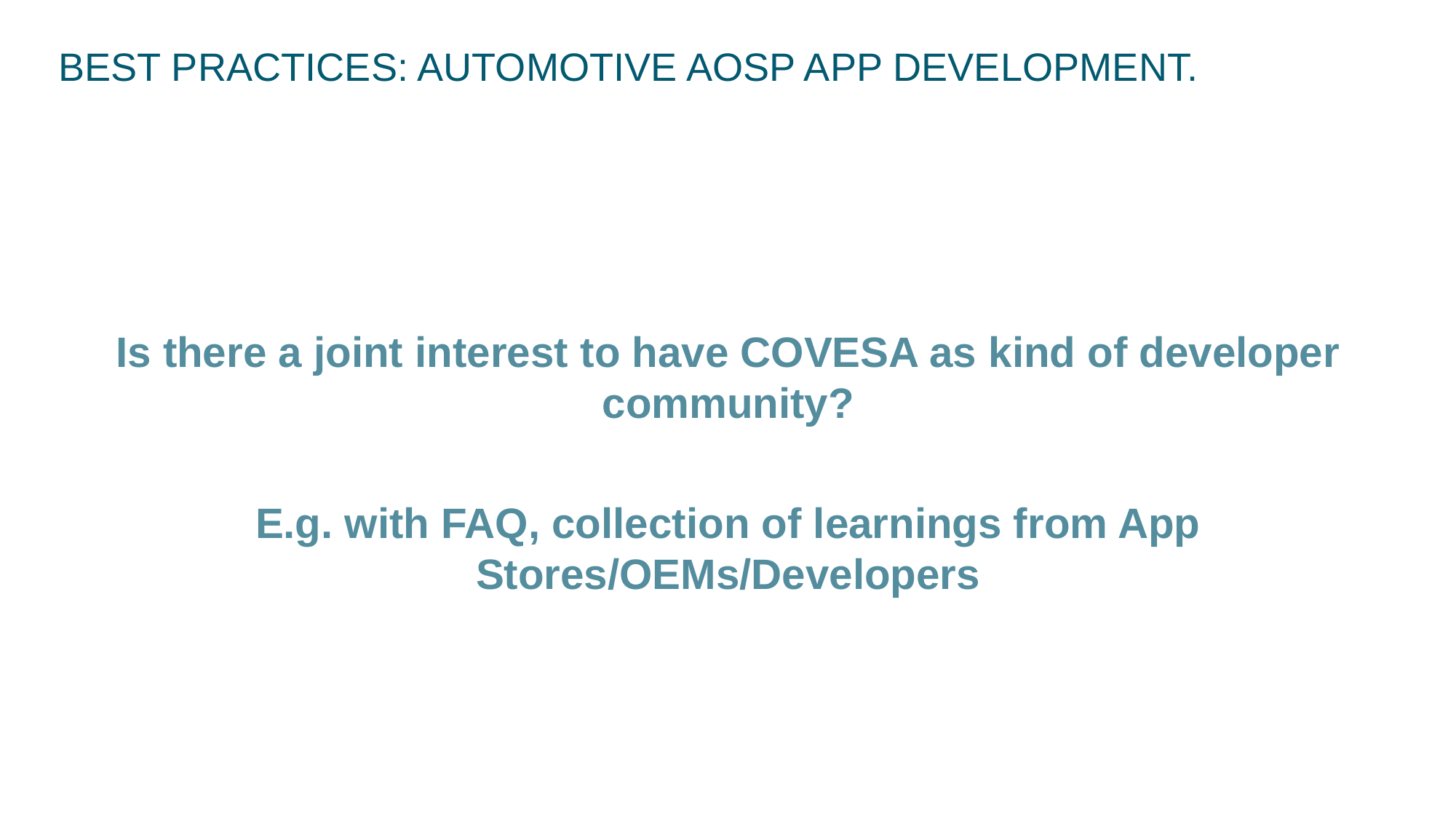

# Best practices: Automotive aosp app development.
Is there a joint interest to have COVESA as kind of developer community?

E.g. with FAQ, collection of learnings from App Stores/OEMs/Developers